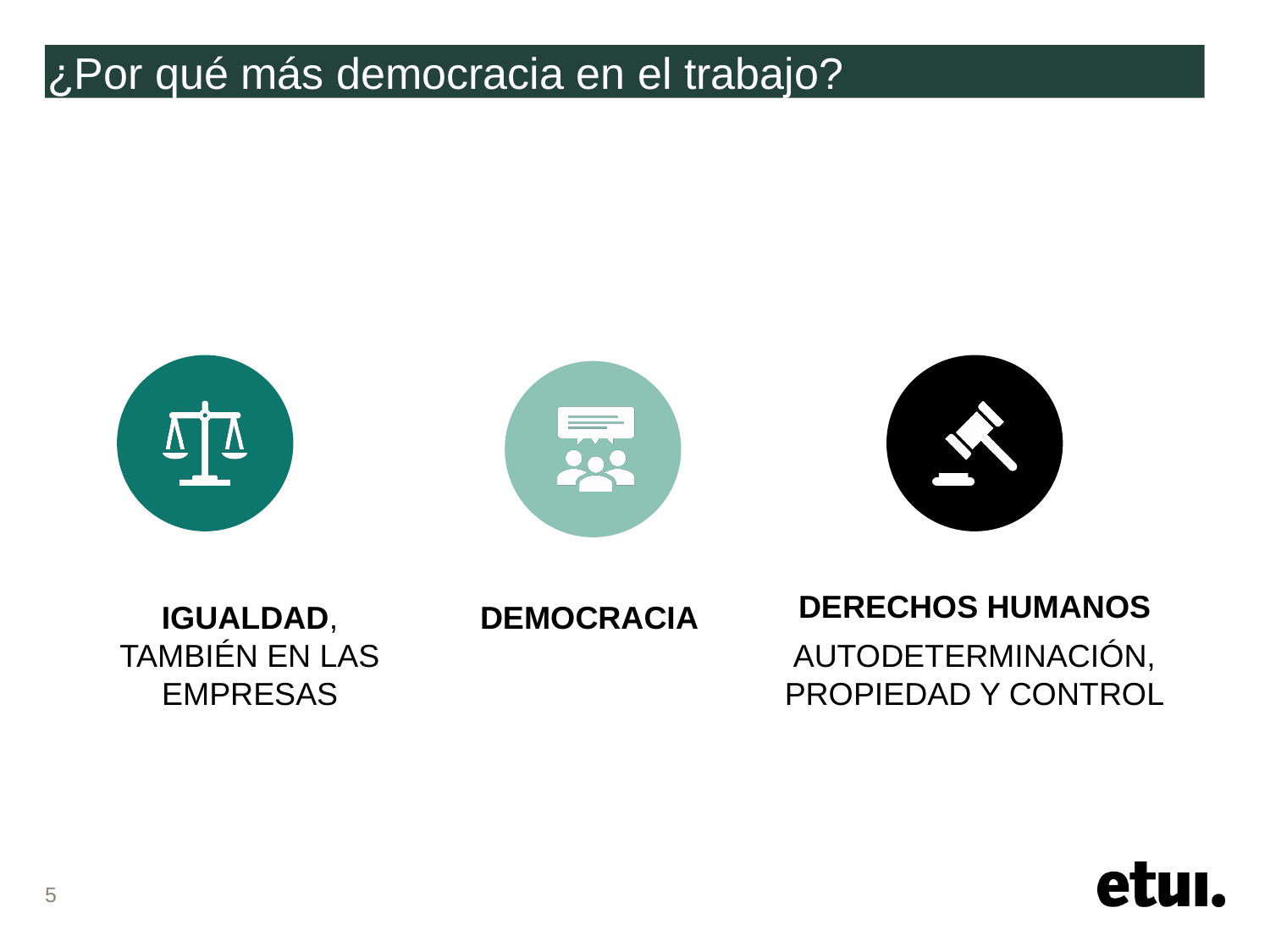

# ¿Por qué más democracia en el trabajo?
IGualdad, también en las empresas
democracia
Derechos humanos
autodeterminación, propiedad y CONTROL
5